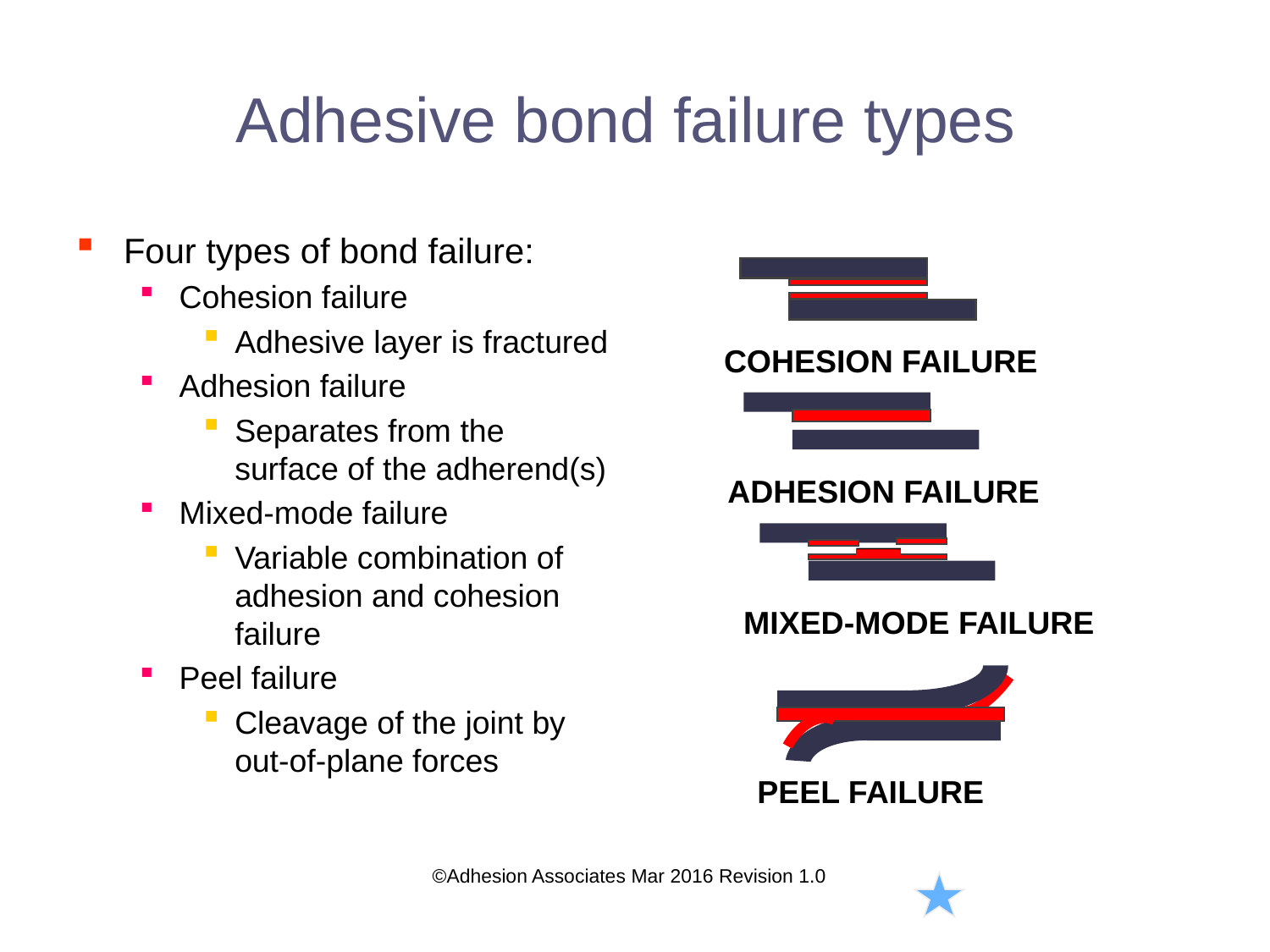

# Adhesive bond failure types
Four types of bond failure:
Cohesion failure
Adhesive layer is fractured
Adhesion failure
Separates from the surface of the adherend(s)
Mixed-mode failure
Variable combination of adhesion and cohesion failure
Peel failure
Cleavage of the joint by out-of-plane forces

COHESION FAILURE

ADHESION FAILURE

MIXED-MODE FAILURE

PEEL FAILURE

©Adhesion Associates Mar 2016 Revision 1.0